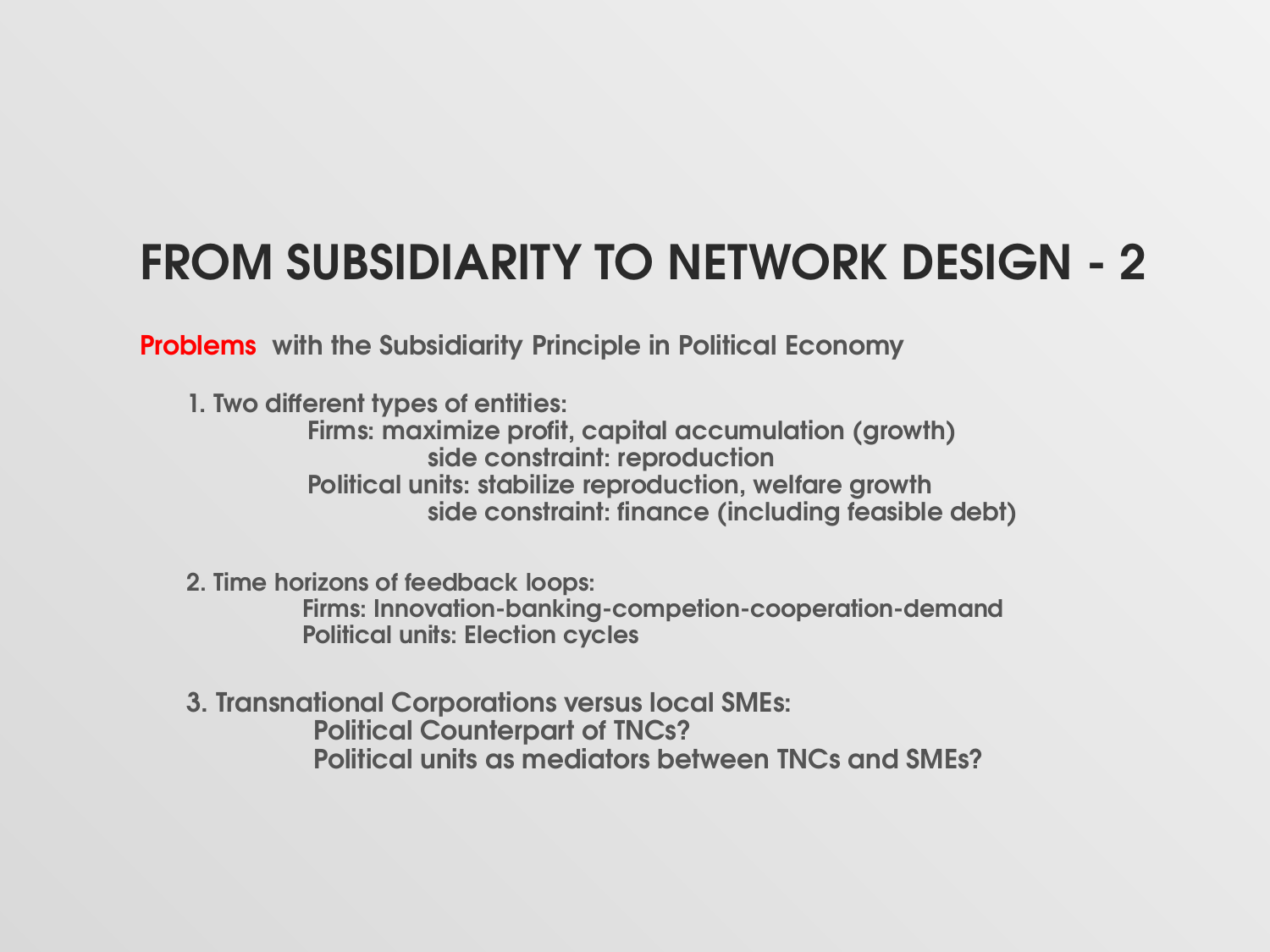

# From subsidiarity to network design - 2
Problems  with the Subsidiarity Principle in Political Economy
1. Two different types of entities:
	Firms: maximize profit, capital accumulation (growth)
		side constraint: reproduction
	Political units: stabilize reproduction, welfare growth
		side constraint: finance (including feasible debt)
2. Time horizons of feedback loops:
	Firms: Innovation-banking-competion-cooperation-demand
	Political units: Election cycles
3. Transnational Corporations versus local SMEs:
	Political Counterpart of TNCs?
	Political units as mediators between TNCs and SMEs?